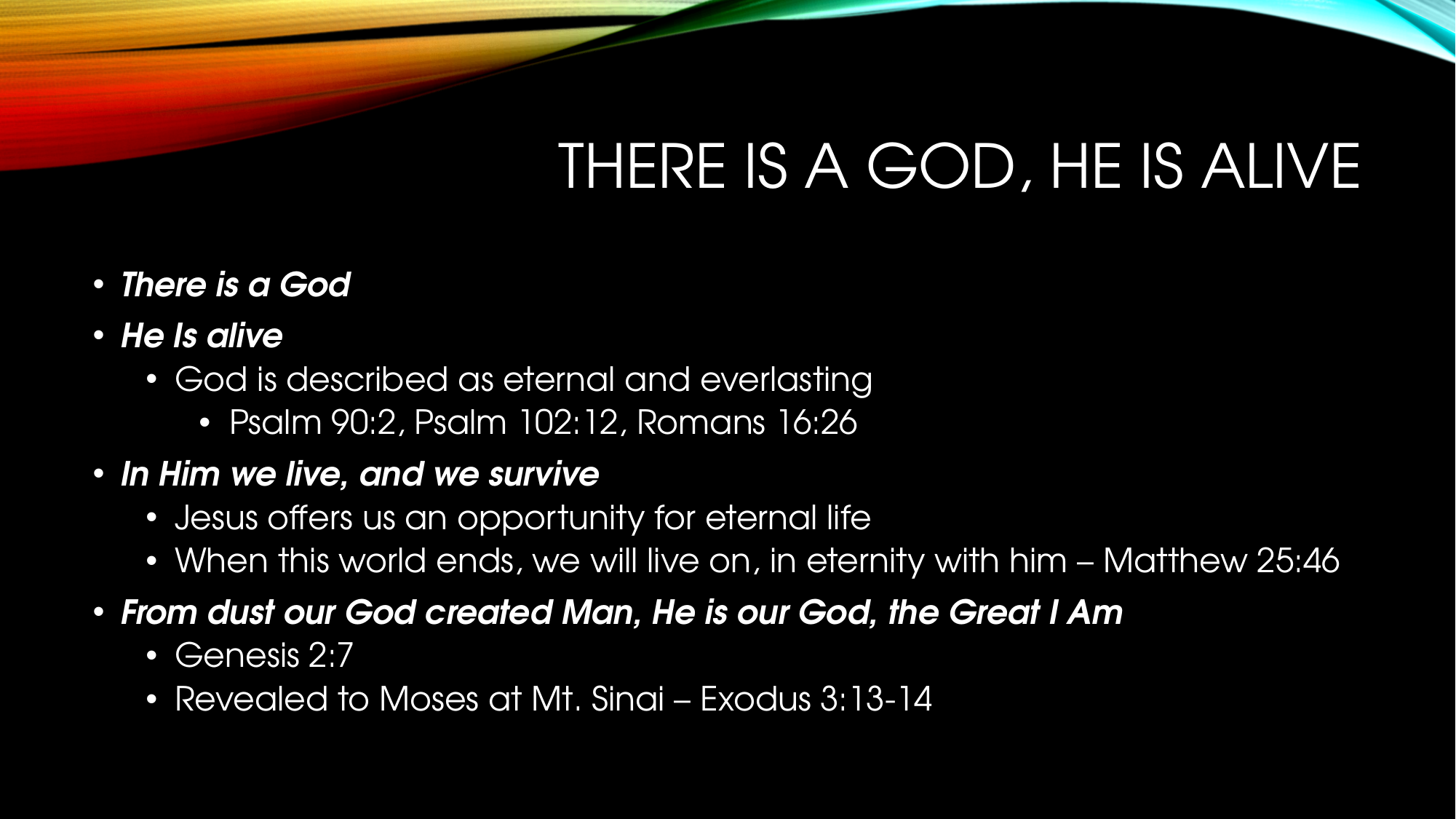

# THERE IS A GOD, HE IS ALIVE
There is a God
He Is alive
God is described as eternal and everlasting
Psalm 90:2, Psalm 102:12, Romans 16:26
In Him we live, and we survive
Jesus offers us an opportunity for eternal life
When this world ends, we will live on, in eternity with him – Matthew 25:46
From dust our God created Man, He is our God, the Great I Am
Genesis 2:7
Revealed to Moses at Mt. Sinai – Exodus 3:13-14